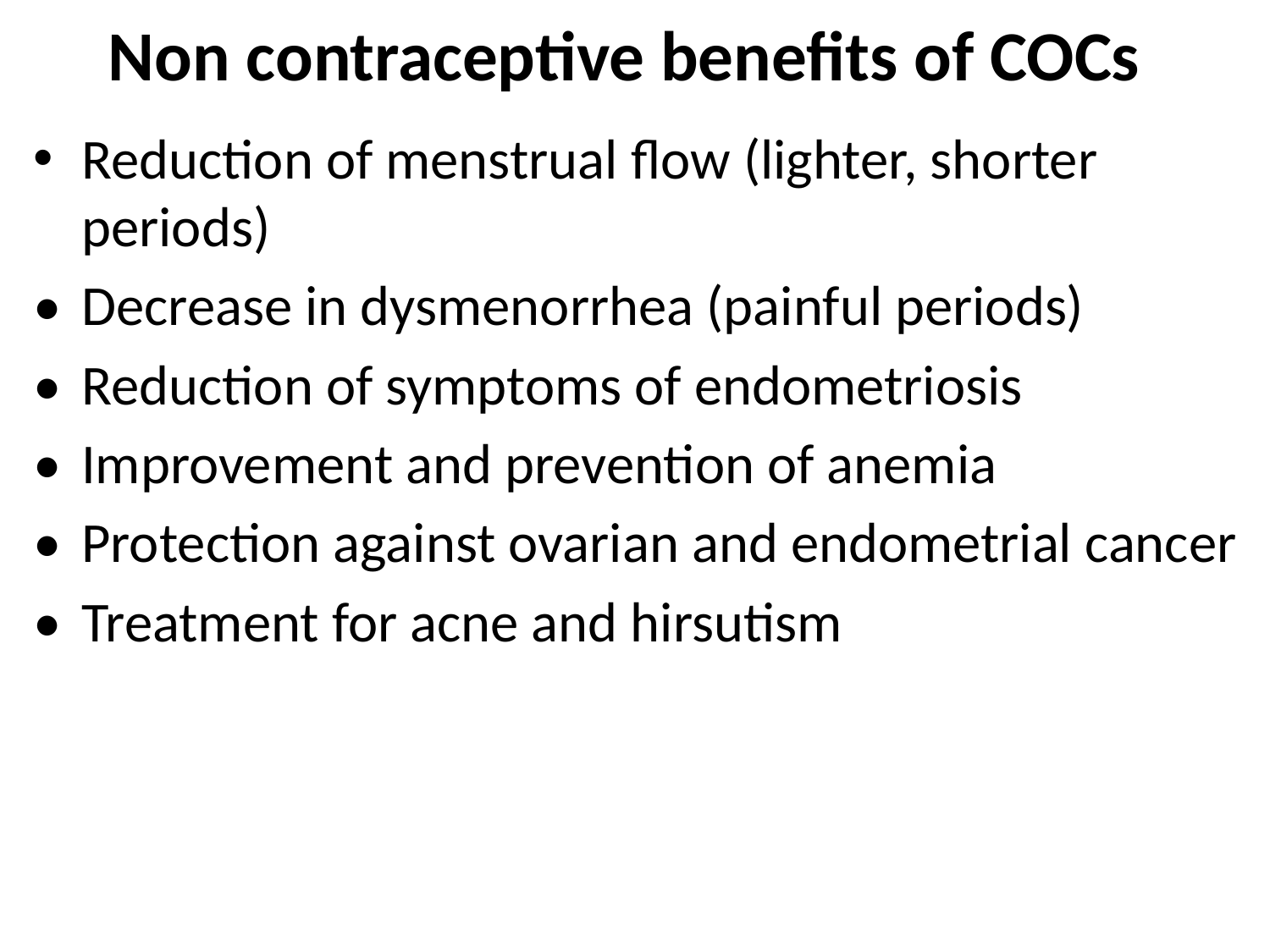

# Non contraceptive benefits of COCs
Reduction of menstrual ﬂow (lighter, shorter periods)
• 	Decrease in dysmenorrhea (painful periods)
• 	Reduction of symptoms of endometriosis
• 	Improvement and prevention of anemia
• 	Protection against ovarian and endometrial cancer
• 	Treatment for acne and hirsutism